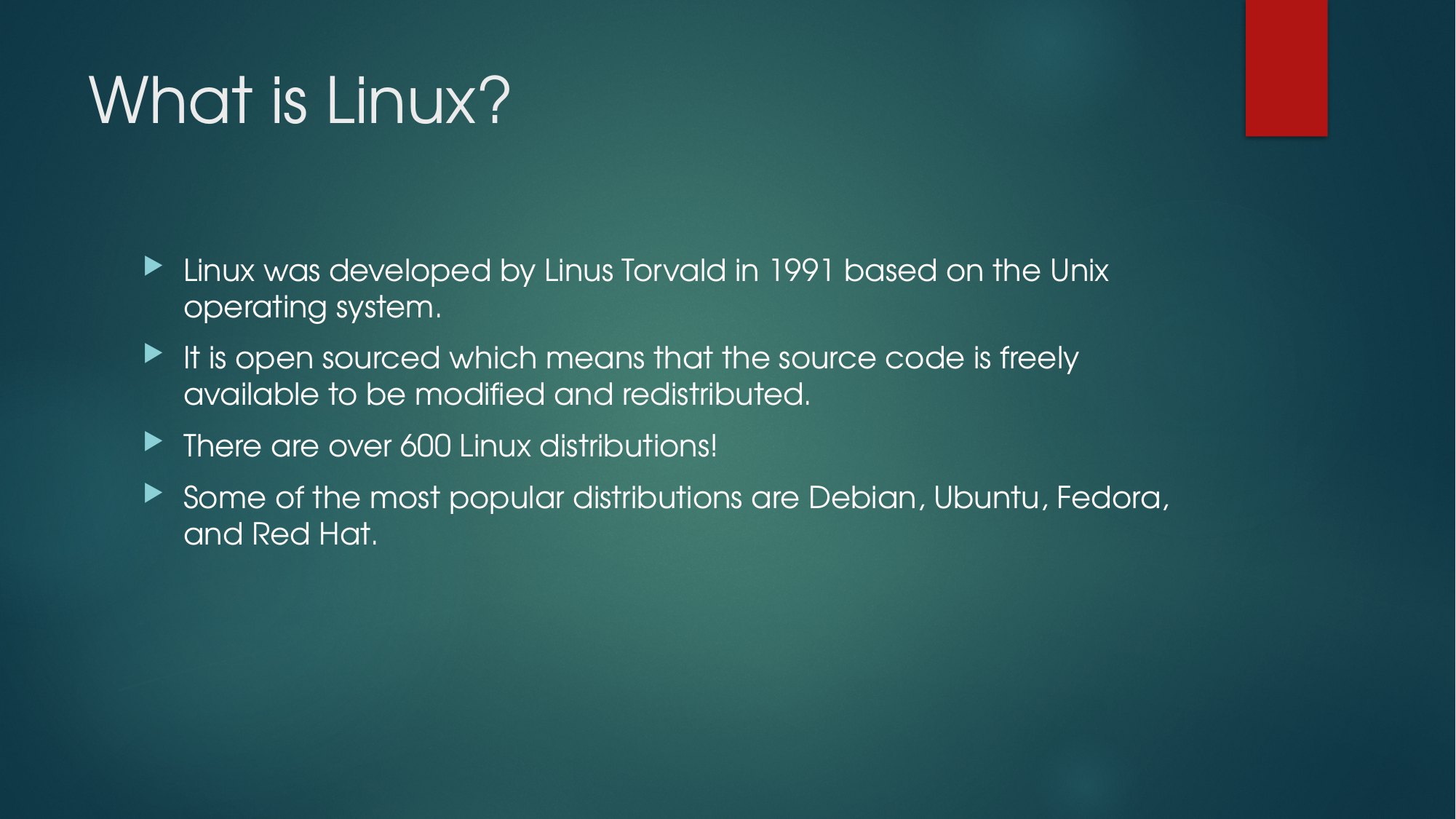

# What is Linux?
Linux was developed by Linus Torvald in 1991 based on the Unix operating system.
It is open sourced which means that the source code is freely available to be modified and redistributed.
There are over 600 Linux distributions!
Some of the most popular distributions are Debian, Ubuntu, Fedora, and Red Hat.